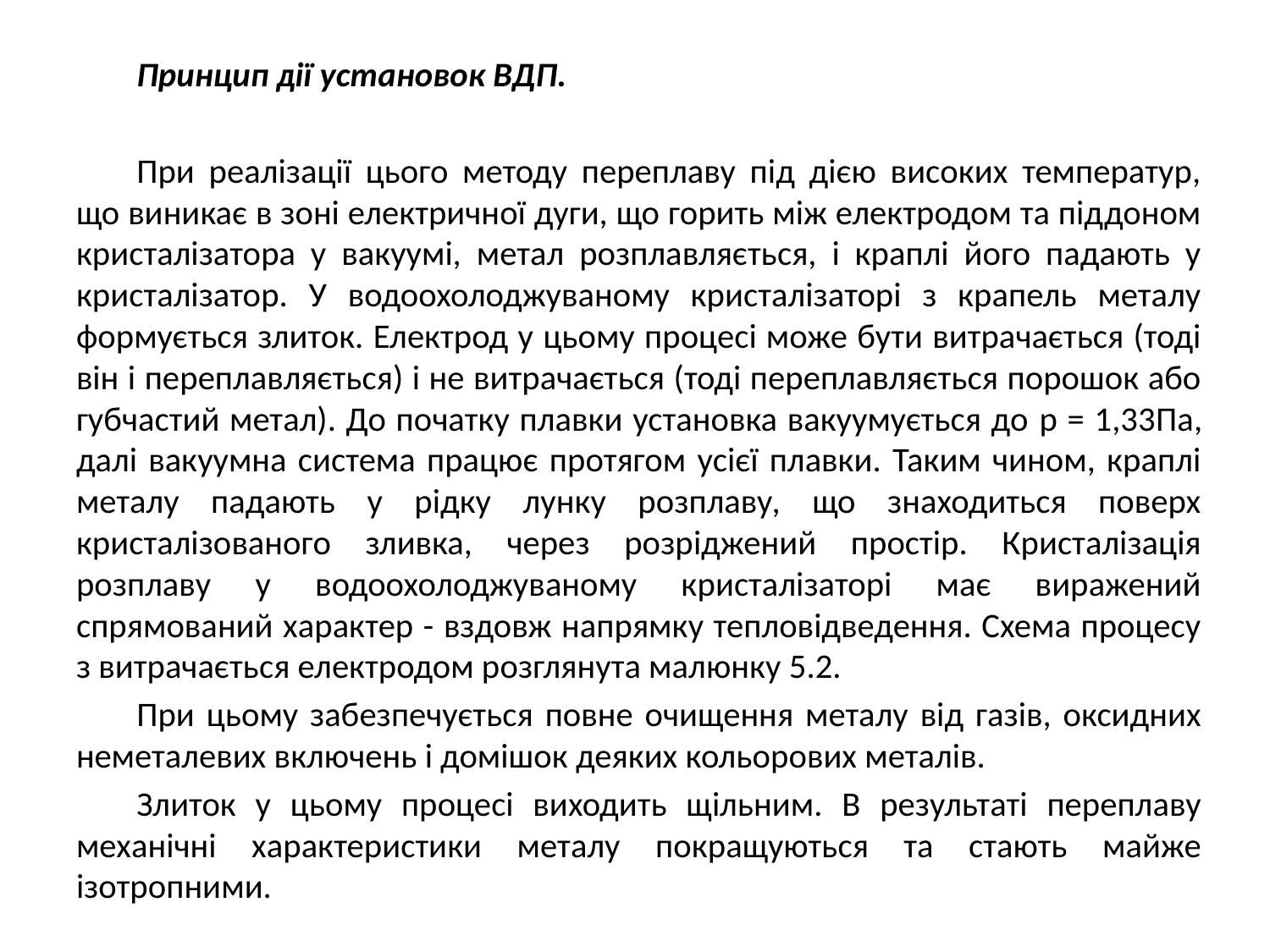

Принцип дії установок ВДП.

При реалізації цього методу переплаву під дією високих температур, що виникає в зоні електричної дуги, що горить між електродом та піддоном кристалізатора у вакуумі, метал розплавляється, і краплі його падають у кристалізатор. У водоохолоджуваному кристалізаторі з крапель металу формується злиток. Електрод у цьому процесі може бути витрачається (тоді він і переплавляється) і не витрачається (тоді переплавляється порошок або губчастий метал). До початку плавки установка вакуумується до p = 1,33Па, далі вакуумна система працює протягом усієї плавки. Таким чином, краплі металу падають у рідку лунку розплаву, що знаходиться поверх кристалізованого зливка, через розріджений простір. Кристалізація розплаву у водоохолоджуваному кристалізаторі має виражений спрямований характер - вздовж напрямку тепловідведення. Схема процесу з витрачається електродом розглянута малюнку 5.2.
При цьому забезпечується повне очищення металу від газів, оксидних неметалевих включень і домішок деяких кольорових металів.
Злиток у цьому процесі виходить щільним. В результаті переплаву механічні характеристики металу покращуються та стають майже ізотропними.